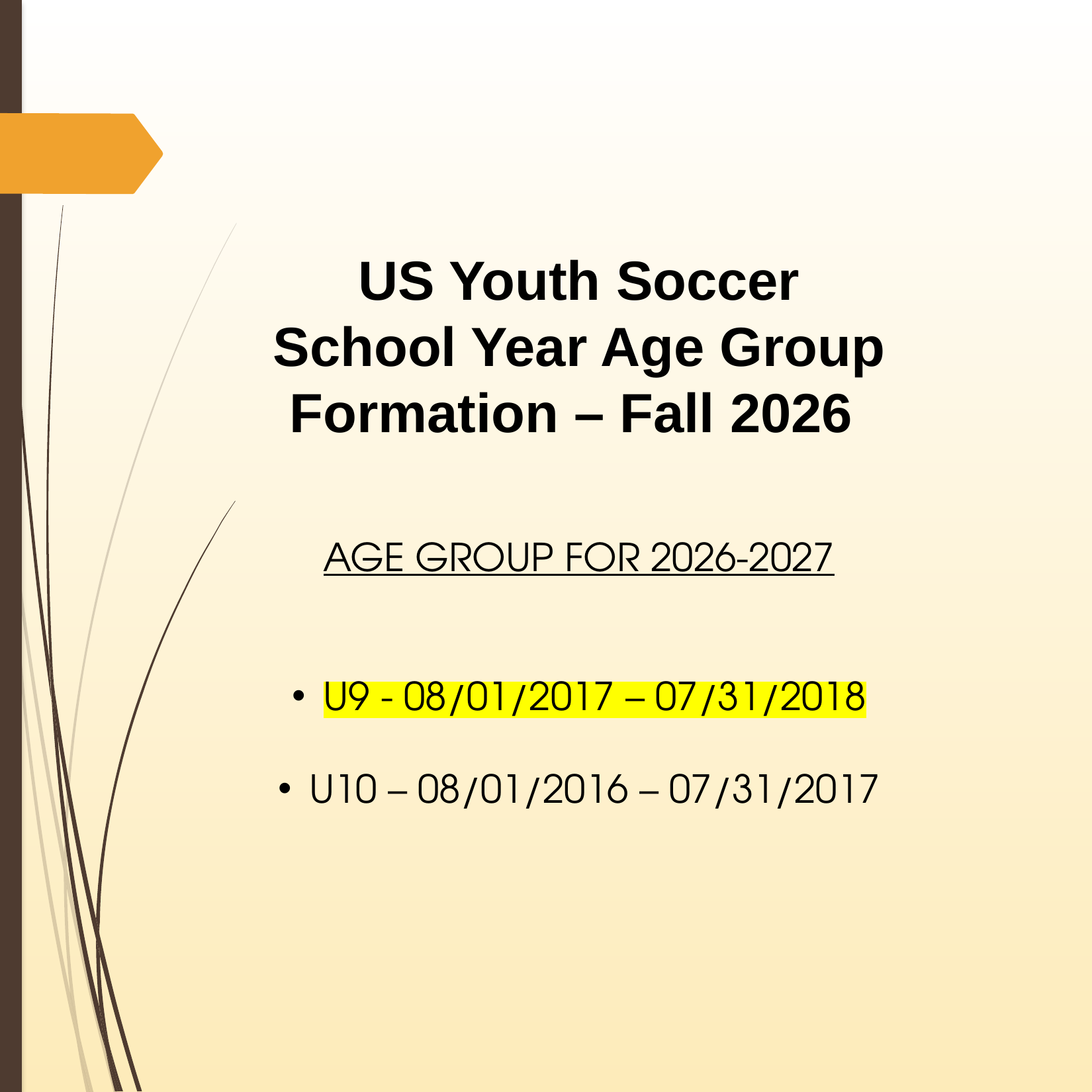

US Youth Soccer
School Year Age Group Formation – Fall 2026

AGE GROUP FOR 2026-2027

U9 - 08/01/2017 – 07/31/2018
U10 – 08/01/2016 – 07/31/2017